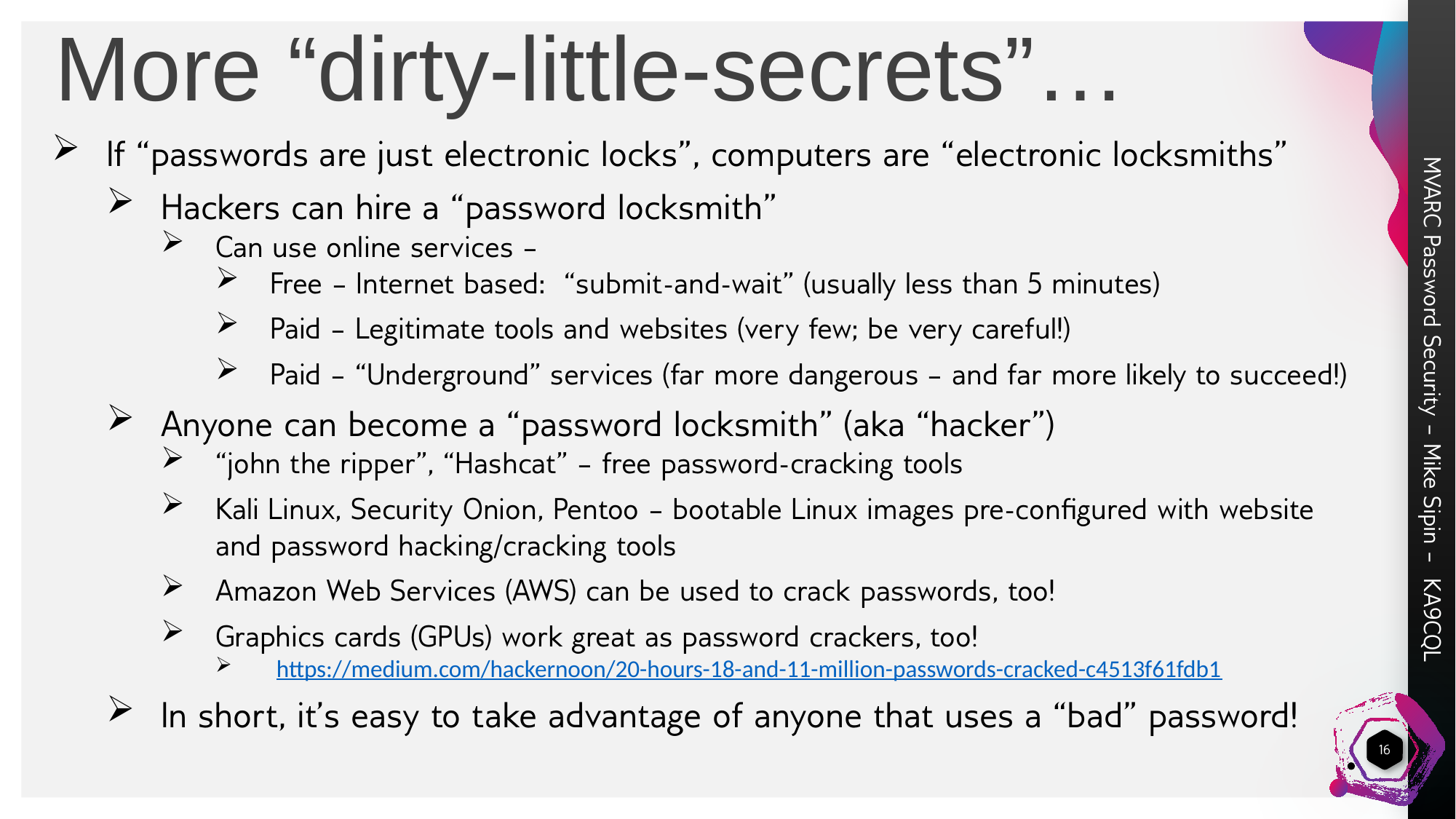

More “dirty-little-secrets”…
If “passwords are just electronic locks”, computers are “electronic locksmiths”
Hackers can hire a “password locksmith”
Can use online services –
Free – Internet based:  “submit-and-wait” (usually less than 5 minutes)
Paid – Legitimate tools and websites (very few; be very careful!)
Paid – “Underground” services (far more dangerous – and far more likely to succeed!)
Anyone can become a “password locksmith” (aka “hacker”)
“john the ripper”, “Hashcat” – free password-cracking tools
Kali Linux, Security Onion, Pentoo – bootable Linux images pre-configured with website and password hacking/cracking tools
Amazon Web Services (AWS) can be used to crack passwords, too!
Graphics cards (GPUs) work great as password crackers, too!
 https://medium.com/hackernoon/20-hours-18-and-11-million-passwords-cracked-c4513f61fdb1
In short, it’s easy to take advantage of anyone that uses a “bad” password!
16